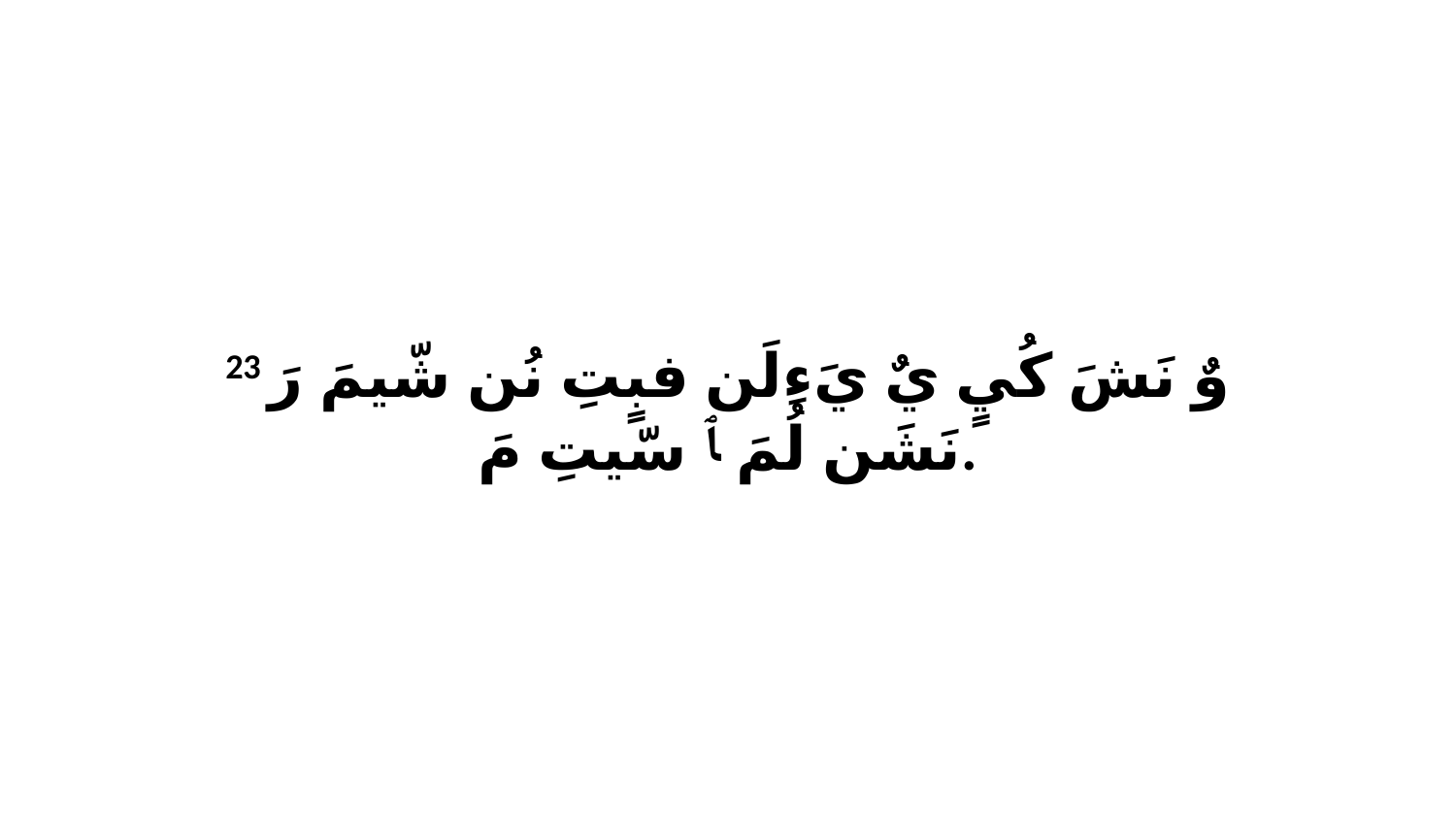

23 وٌ نَشَ كُيٍ يٌ يَءِلَن فبٍتِ نُن شّيمَ رَ نَشَن لُمَ ﭑ سّيتِ مَ.